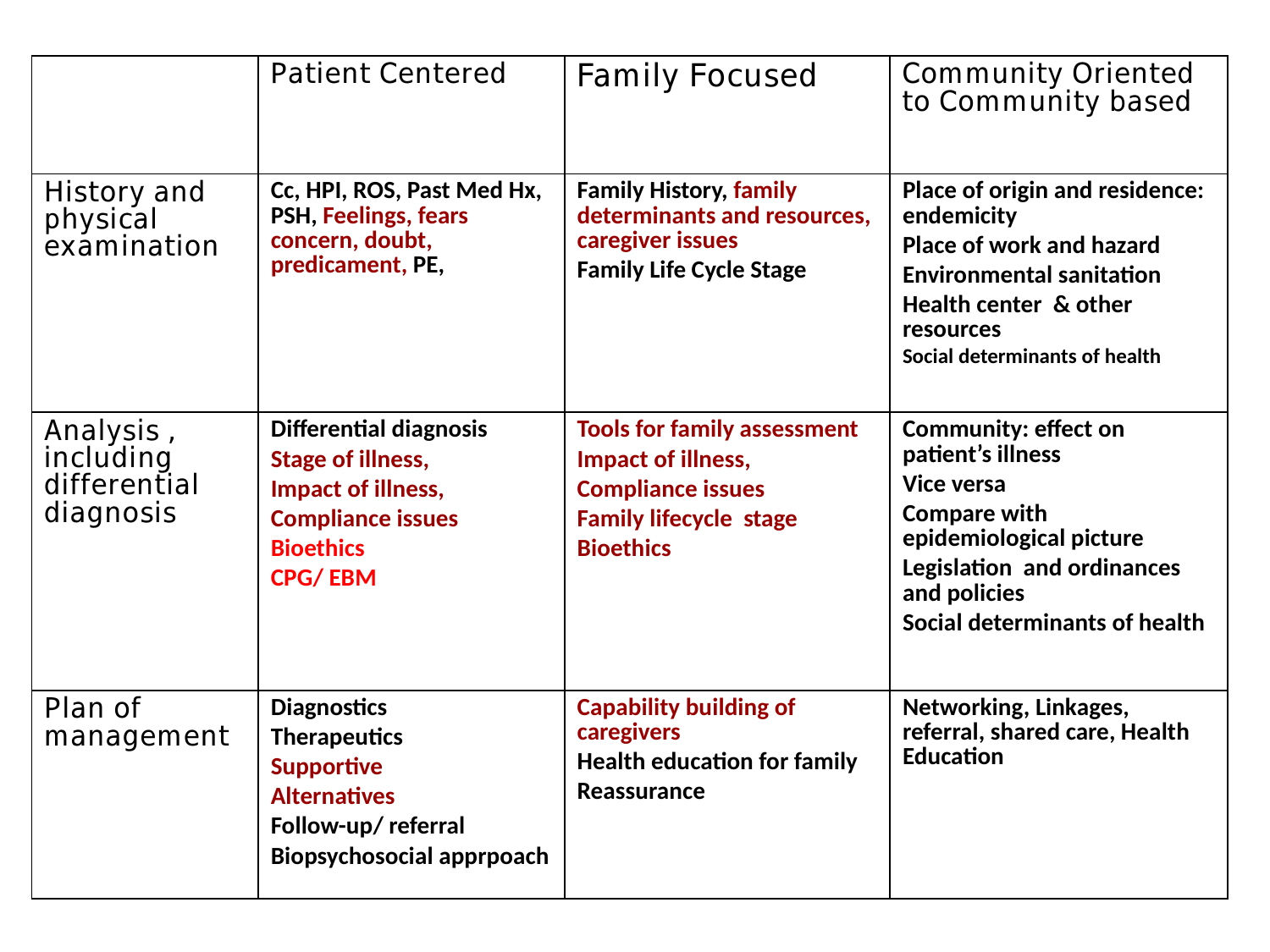

|  | Patient Centered | Family Focused | Community Oriented to Community based |
| --- | --- | --- | --- |
| History and physical examination | Cc, HPI, ROS, Past Med Hx, PSH, Feelings, fears concern, doubt, predicament, PE, | Family History, family determinants and resources, caregiver issues Family Life Cycle Stage | Place of origin and residence: endemicity Place of work and hazard Environmental sanitation Health center & other resources Social determinants of health |
| Analysis , including differential diagnosis | Differential diagnosis Stage of illness, Impact of illness, Compliance issues Bioethics CPG/ EBM | Tools for family assessment Impact of illness, Compliance issues Family lifecycle stage Bioethics | Community: effect on patient’s illness Vice versa Compare with epidemiological picture Legislation and ordinances and policies Social determinants of health |
| Plan of management | Diagnostics Therapeutics Supportive Alternatives Follow-up/ referral Biopsychosocial apprpoach | Capability building of caregivers Health education for family Reassurance | Networking, Linkages, referral, shared care, Health Education |